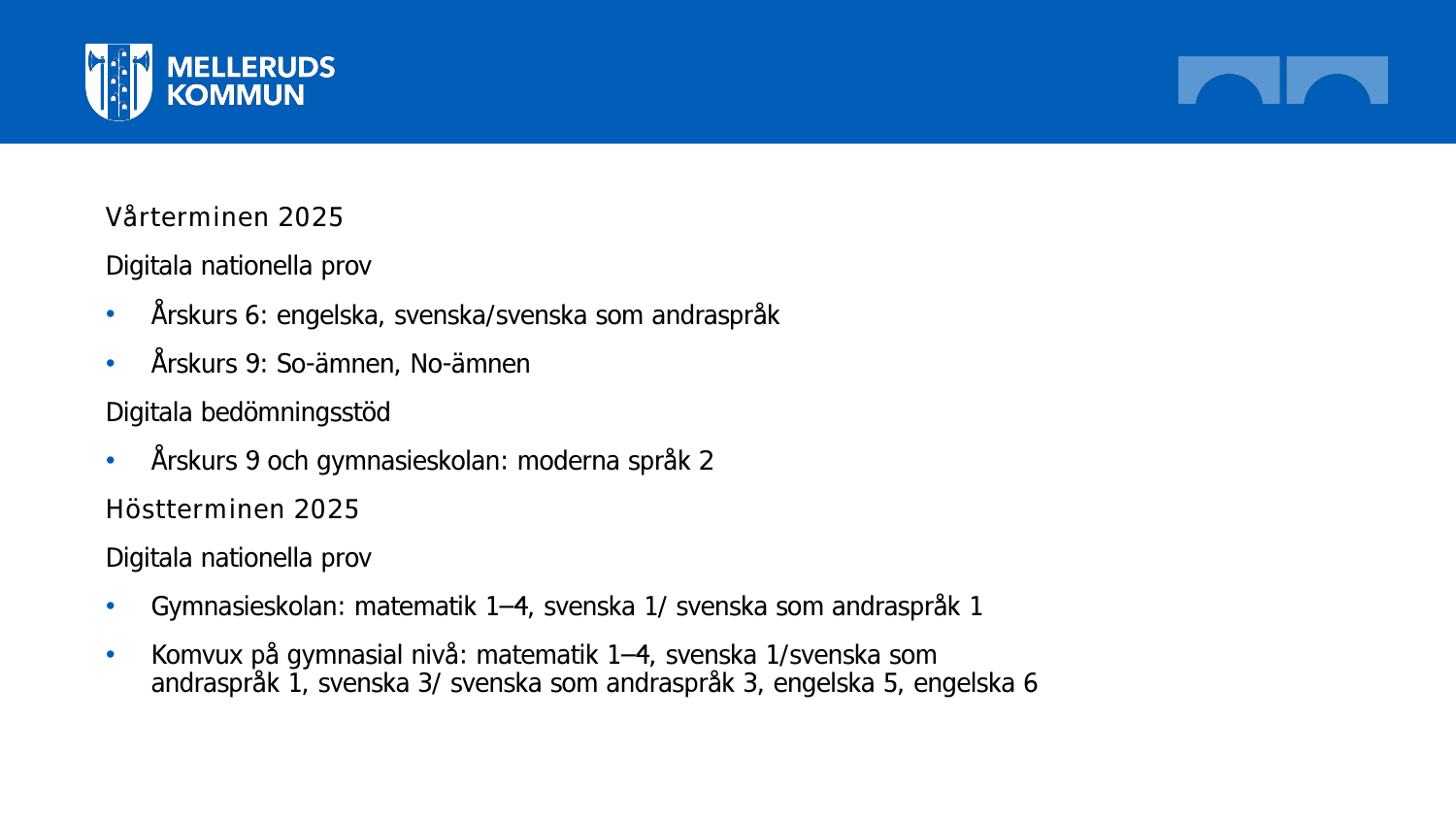

Vårterminen 2025
Digitala nationella prov
Årskurs 6: engelska, svenska/svenska som andraspråk
Årskurs 9: So-ämnen, No-ämnen
Digitala bedömningsstöd
Årskurs 9 och gymnasieskolan: moderna språk 2
Höstterminen 2025
Digitala nationella prov
Gymnasieskolan: matematik 1–4, svenska 1/ svenska som andraspråk 1
Komvux på gymnasial nivå: matematik 1–4, svenska 1/svenska som andraspråk 1, svenska 3/ svenska som andraspråk 3, engelska 5, engelska 6